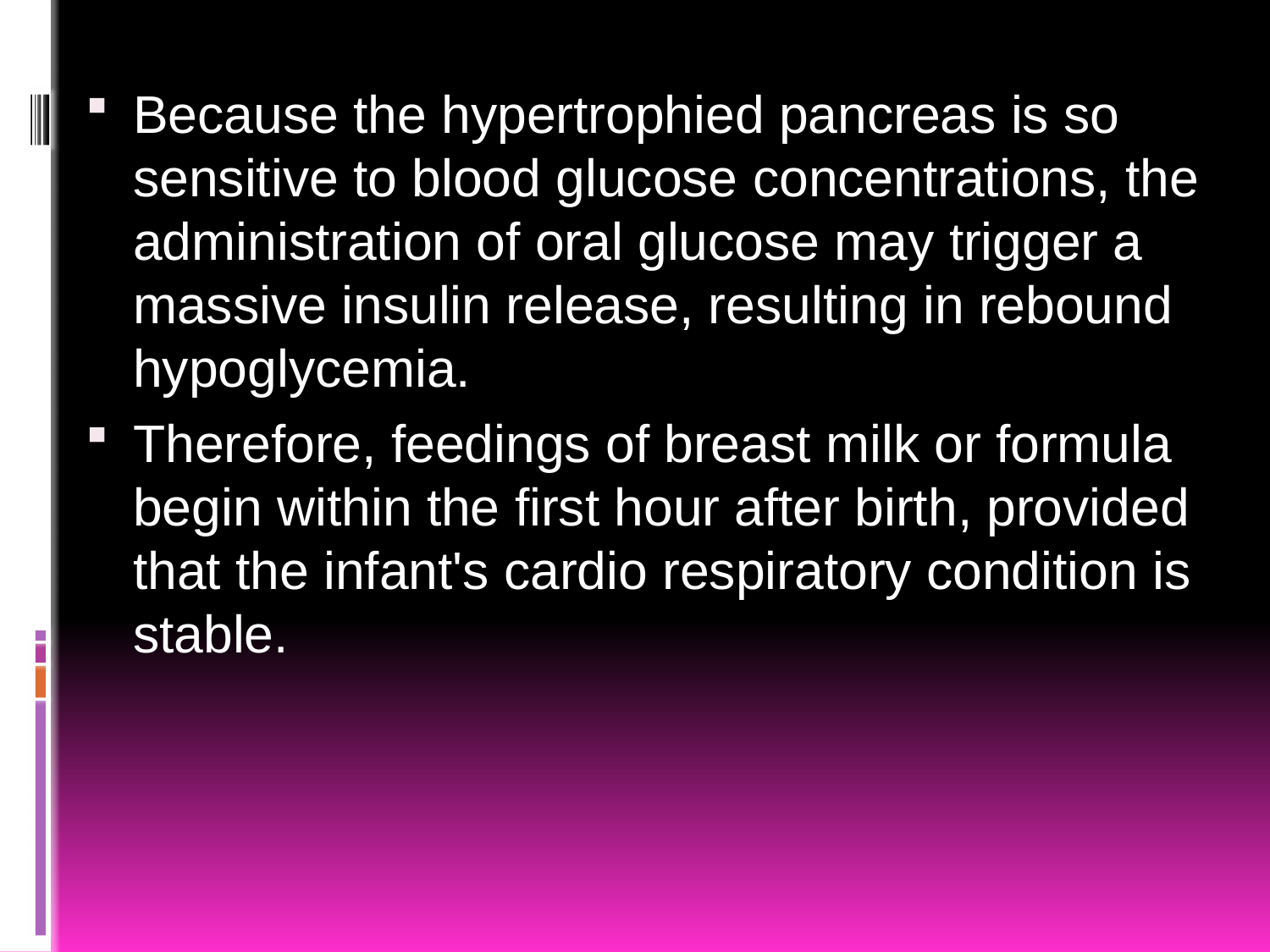

Because the hypertrophied pancreas is so sensitive to blood glucose concentrations, the administration of oral glucose may trigger a massive insulin release, resulting in rebound hypoglycemia.
Therefore, feedings of breast milk or formula begin within the first hour after birth, provided that the infant's cardio respiratory condition is stable.